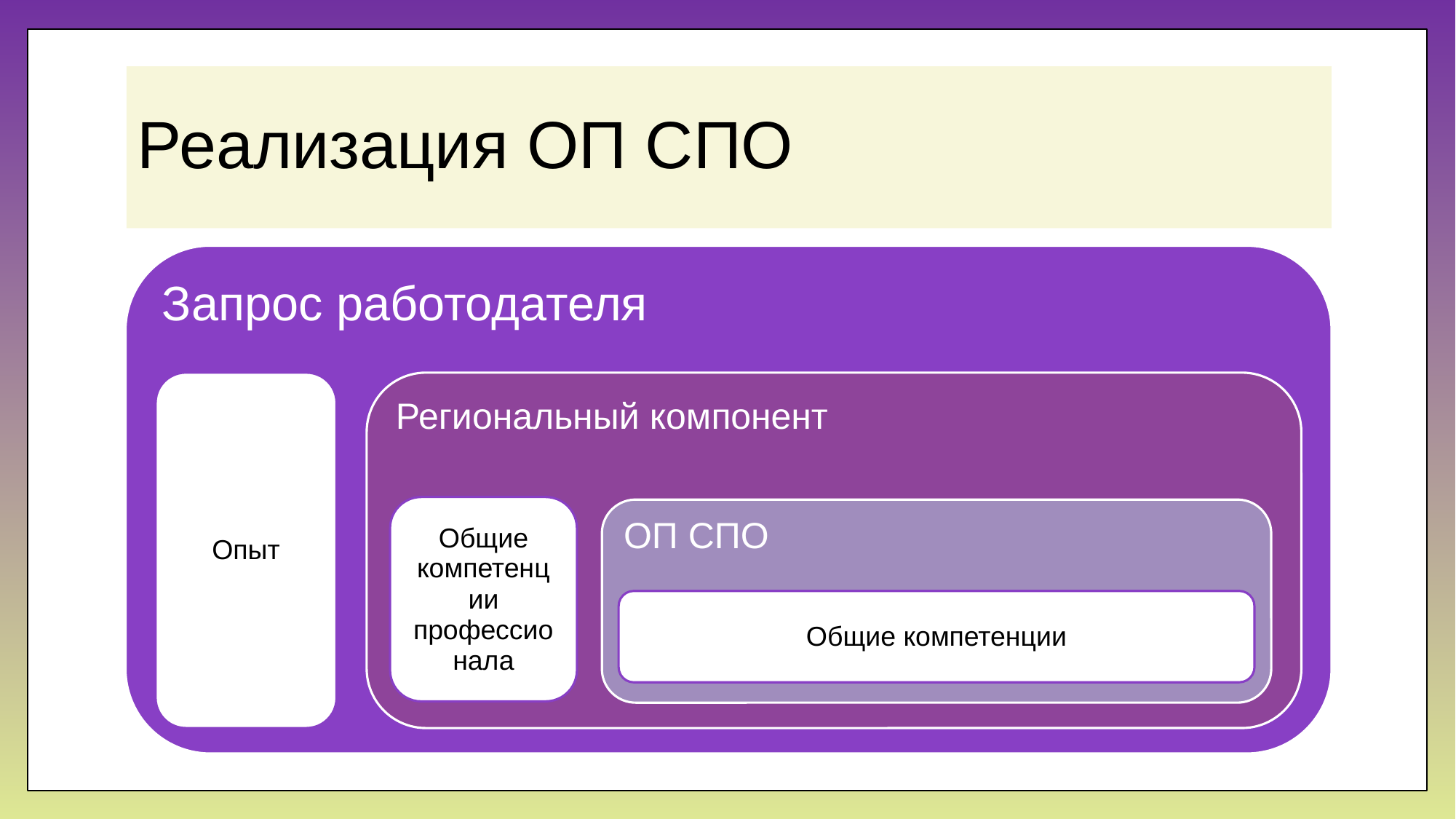

# Реализация ОП СПО
Запрос работодателя
Опыт
Региональный компонент
Общие компетенции профессионала
ОП СПО
Общие компетенции